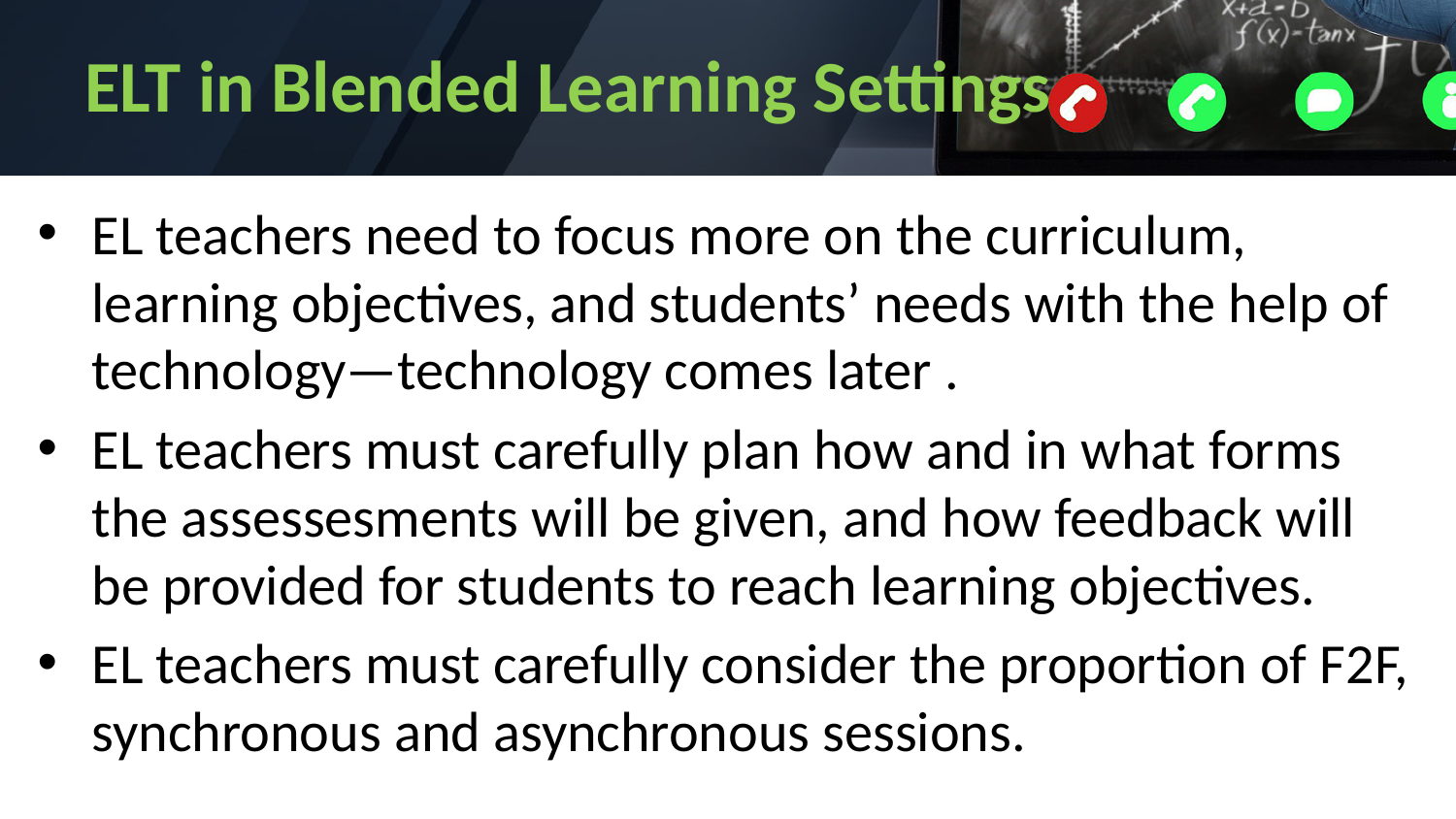

# ELT in Blended Learning Settings
EL teachers need to focus more on the curriculum, learning objectives, and students’ needs with the help of technology—technology comes later .
EL teachers must carefully plan how and in what forms the assessesments will be given, and how feedback will be provided for students to reach learning objectives.
EL teachers must carefully consider the proportion of F2F, synchronous and asynchronous sessions.